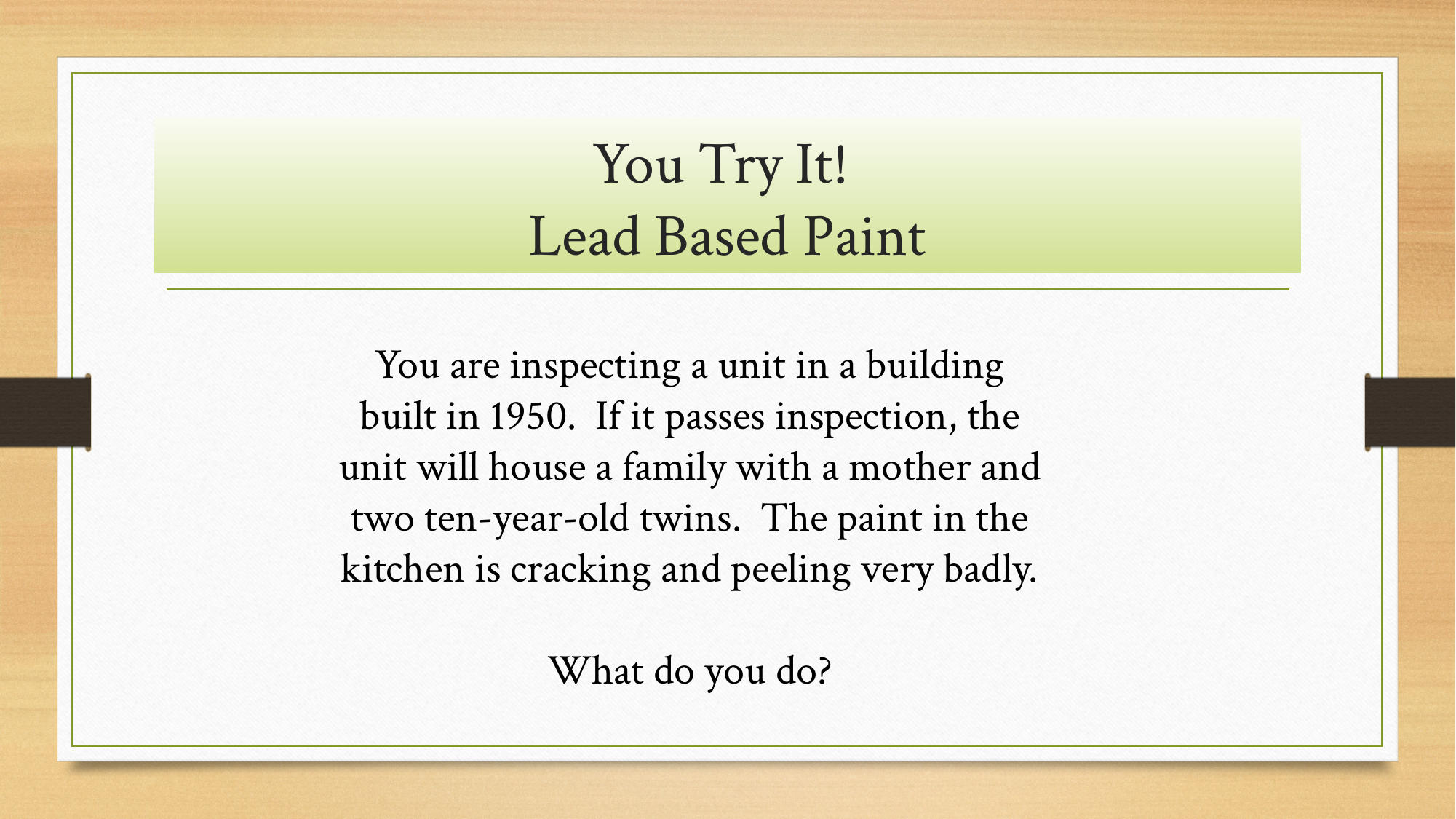

# You Try It! Lead Based Paint

You are inspecting a unit in a building built in 1950.  If it passes inspection, the unit will house a family with a mother and two ten-year-old twins.  The paint in the kitchen is cracking and peeling very badly.

What do you do?